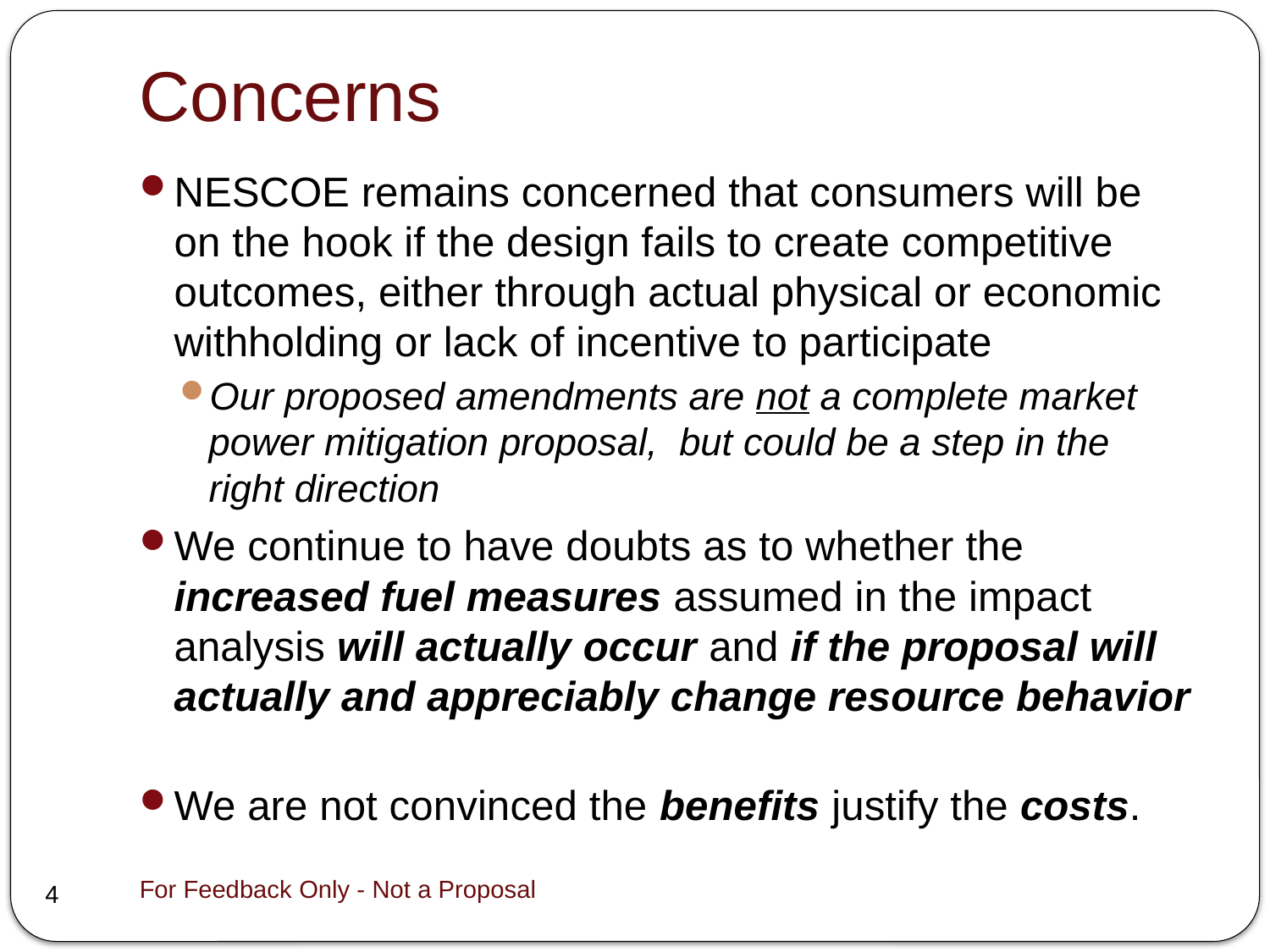

# Concerns
NESCOE remains concerned that consumers will be on the hook if the design fails to create competitive outcomes, either through actual physical or economic withholding or lack of incentive to participate
Our proposed amendments are not a complete market power mitigation proposal,  but could be a step in the right direction
We continue to have doubts as to whether the increased fuel measures assumed in the impact analysis will actually occur and if the proposal will actually and appreciably change resource behavior
We are not convinced the benefits justify the costs.
For Feedback Only - Not a Proposal
4